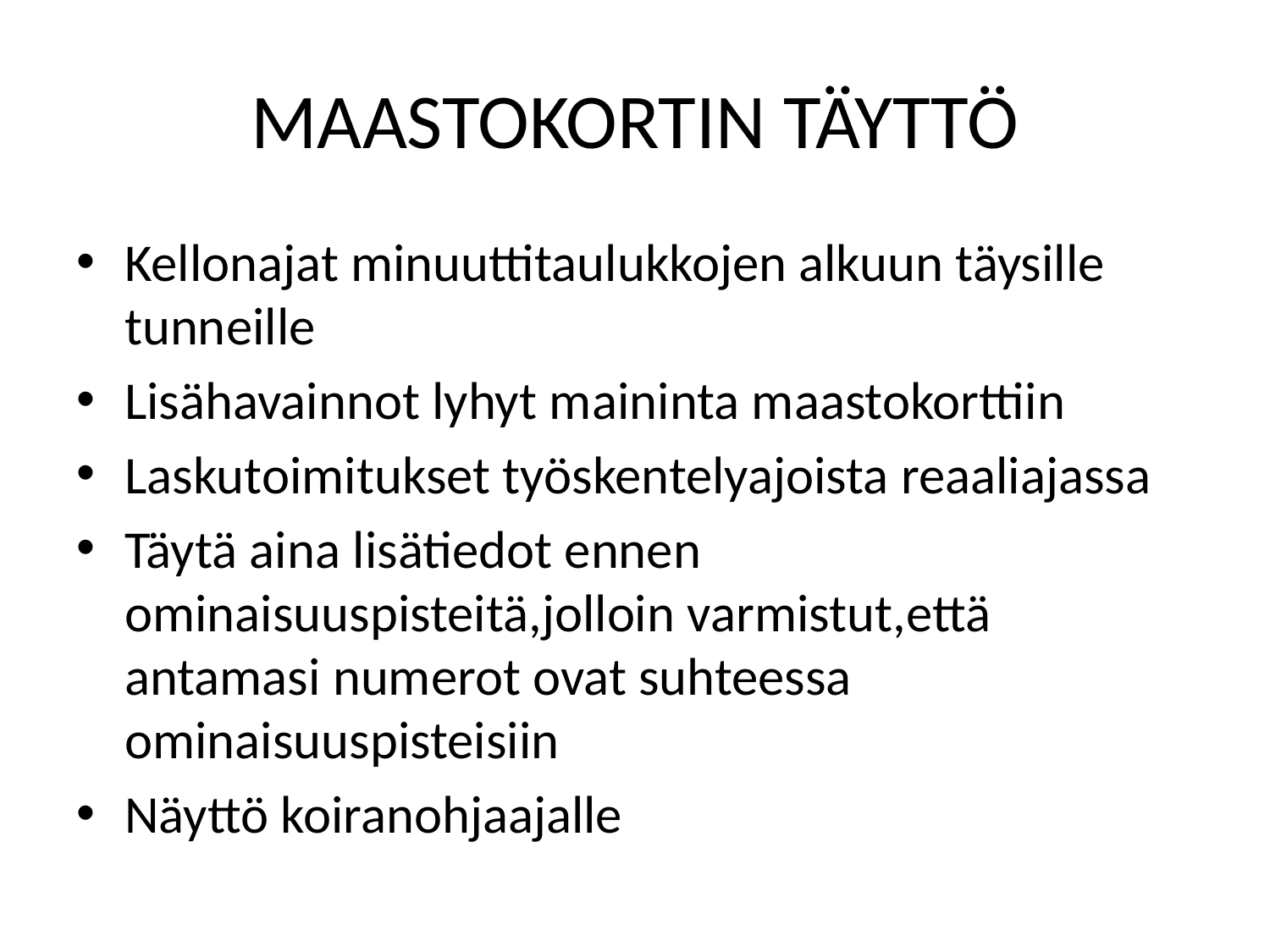

# MAASTOKORTIN TÄYTTÖ
Kellonajat minuuttitaulukkojen alkuun täysille tunneille
Lisähavainnot lyhyt maininta maastokorttiin
Laskutoimitukset työskentelyajoista reaaliajassa
Täytä aina lisätiedot ennen ominaisuuspisteitä,jolloin varmistut,että antamasi numerot ovat suhteessa ominaisuuspisteisiin
Näyttö koiranohjaajalle